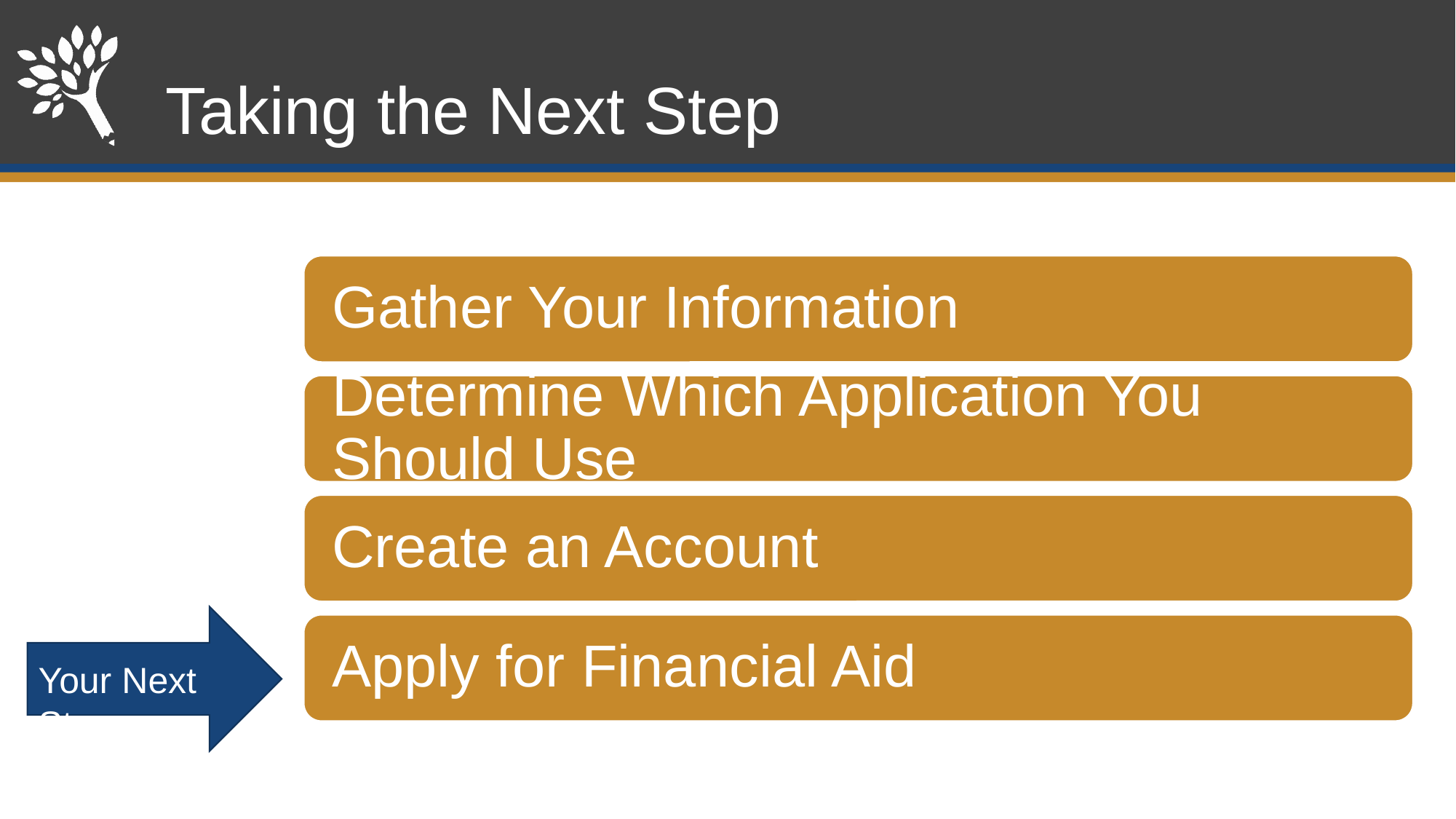

# Taking the Next Step
Gather Your Information
Determine Which Application You Should Use
Create an Account
Apply for Financial Aid

Your Next Step